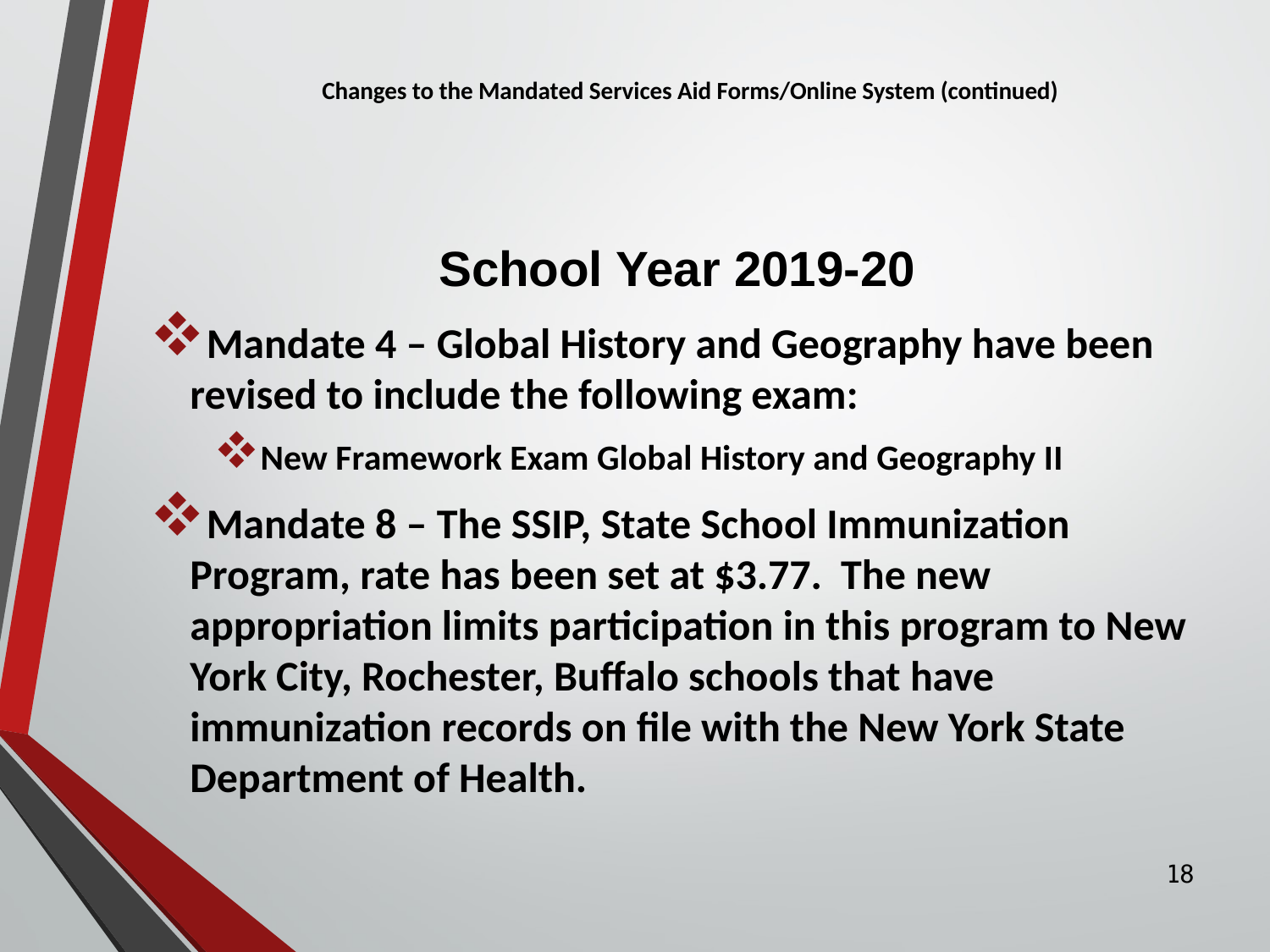

# Changes to the Mandated Services Aid Forms/Online System (continued)
School Year 2019-20
Mandate 4 – Global History and Geography have been revised to include the following exam:
New Framework Exam Global History and Geography II
Mandate 8 – The SSIP, State School Immunization Program, rate has been set at $3.77.  The new appropriation limits participation in this program to New York City, Rochester, Buffalo schools that have immunization records on file with the New York State Department of Health.

18